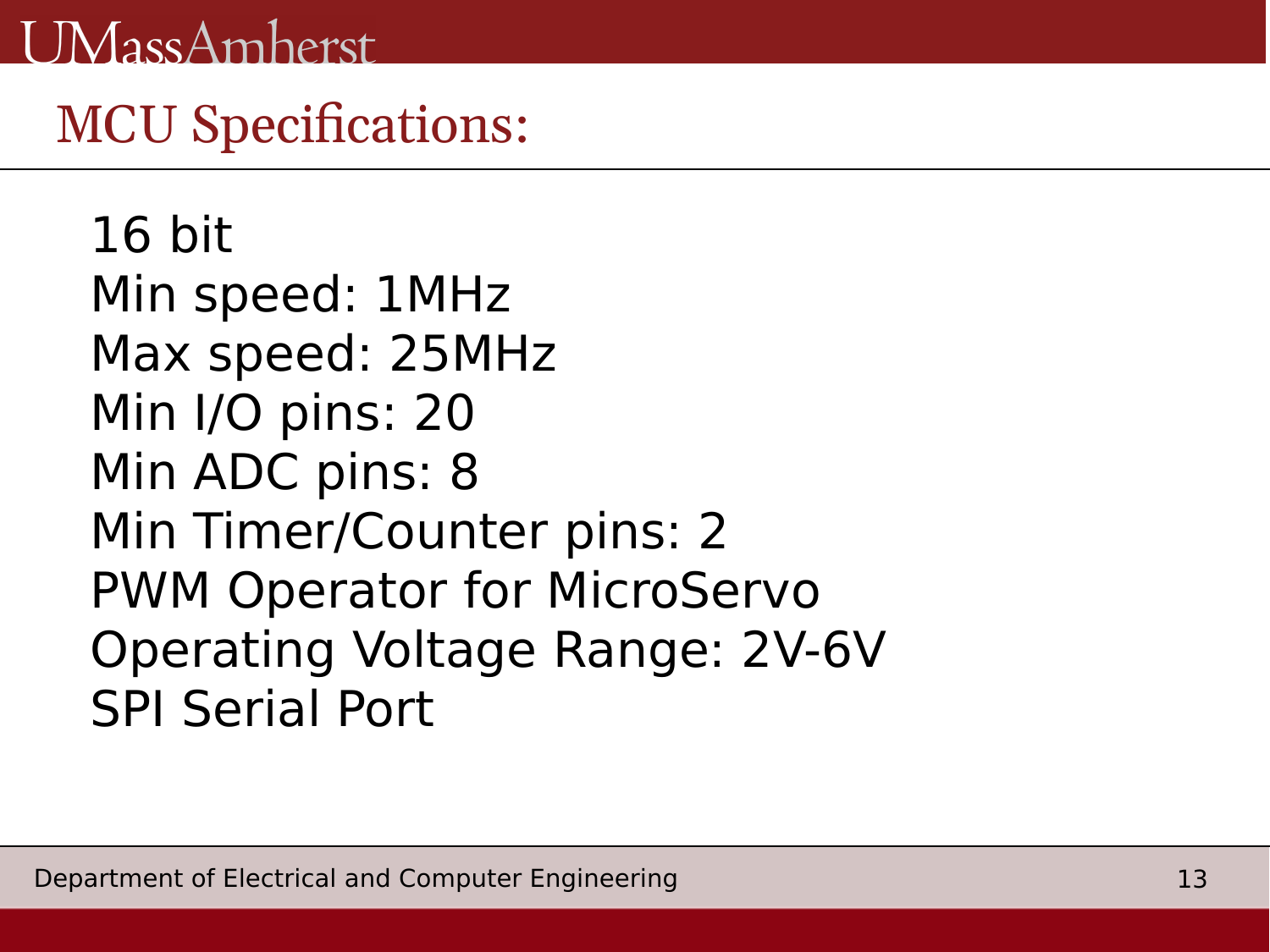

# MCU Specifications:
16 bit
Min speed: 1MHz
Max speed: 25MHz
Min I/O pins: 20
Min ADC pins: 8
Min Timer/Counter pins: 2
PWM Operator for MicroServo
Operating Voltage Range: 2V-6V
SPI Serial Port